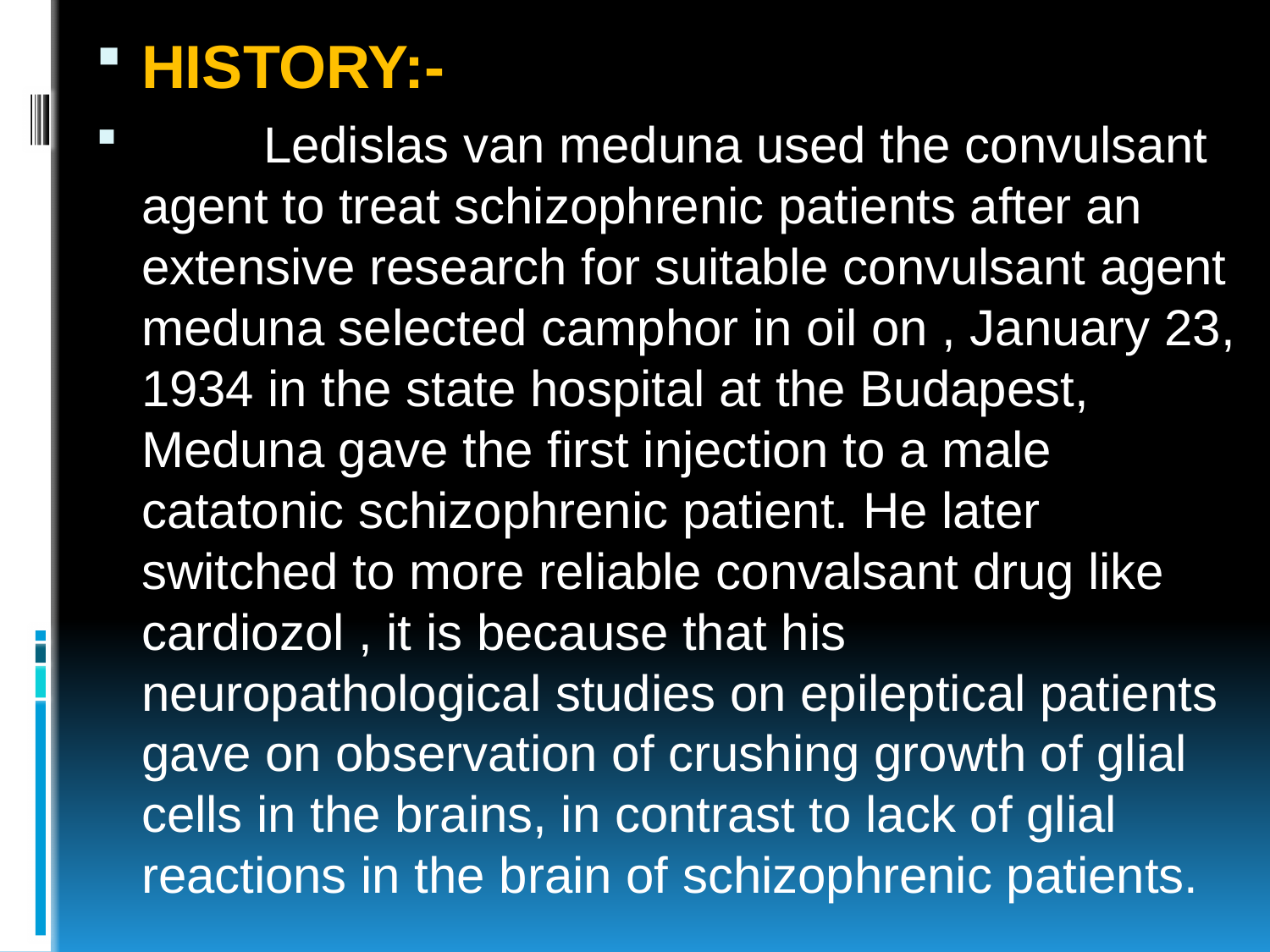

HISTORY:-
	Ledislas van meduna used the convulsant agent to treat schizophrenic patients after an extensive research for suitable convulsant agent meduna selected camphor in oil on , January 23, 1934 in the state hospital at the Budapest, Meduna gave the first injection to a male catatonic schizophrenic patient. He later switched to more reliable convalsant drug like cardiozol , it is because that his neuropathological studies on epileptical patients gave on observation of crushing growth of glial cells in the brains, in contrast to lack of glial reactions in the brain of schizophrenic patients.